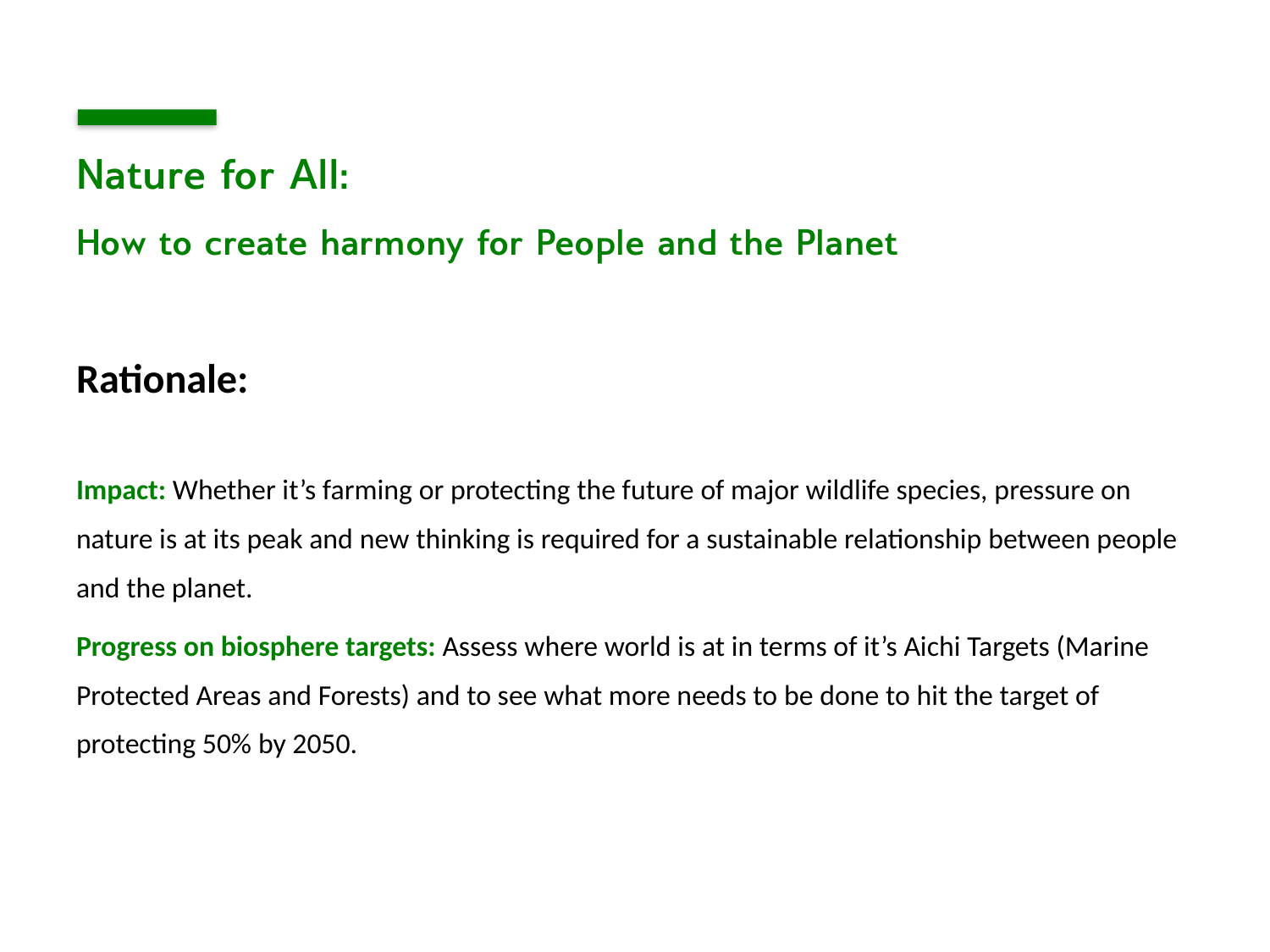

# Nature for All: How to create harmony for People and the Planet
Rationale:

Impact: Whether it’s farming or protecting the future of major wildlife species, pressure on nature is at its peak and new thinking is required for a sustainable relationship between people and the planet.
Progress on biosphere targets: Assess where world is at in terms of it’s Aichi Targets (Marine Protected Areas and Forests) and to see what more needs to be done to hit the target of protecting 50% by 2050.